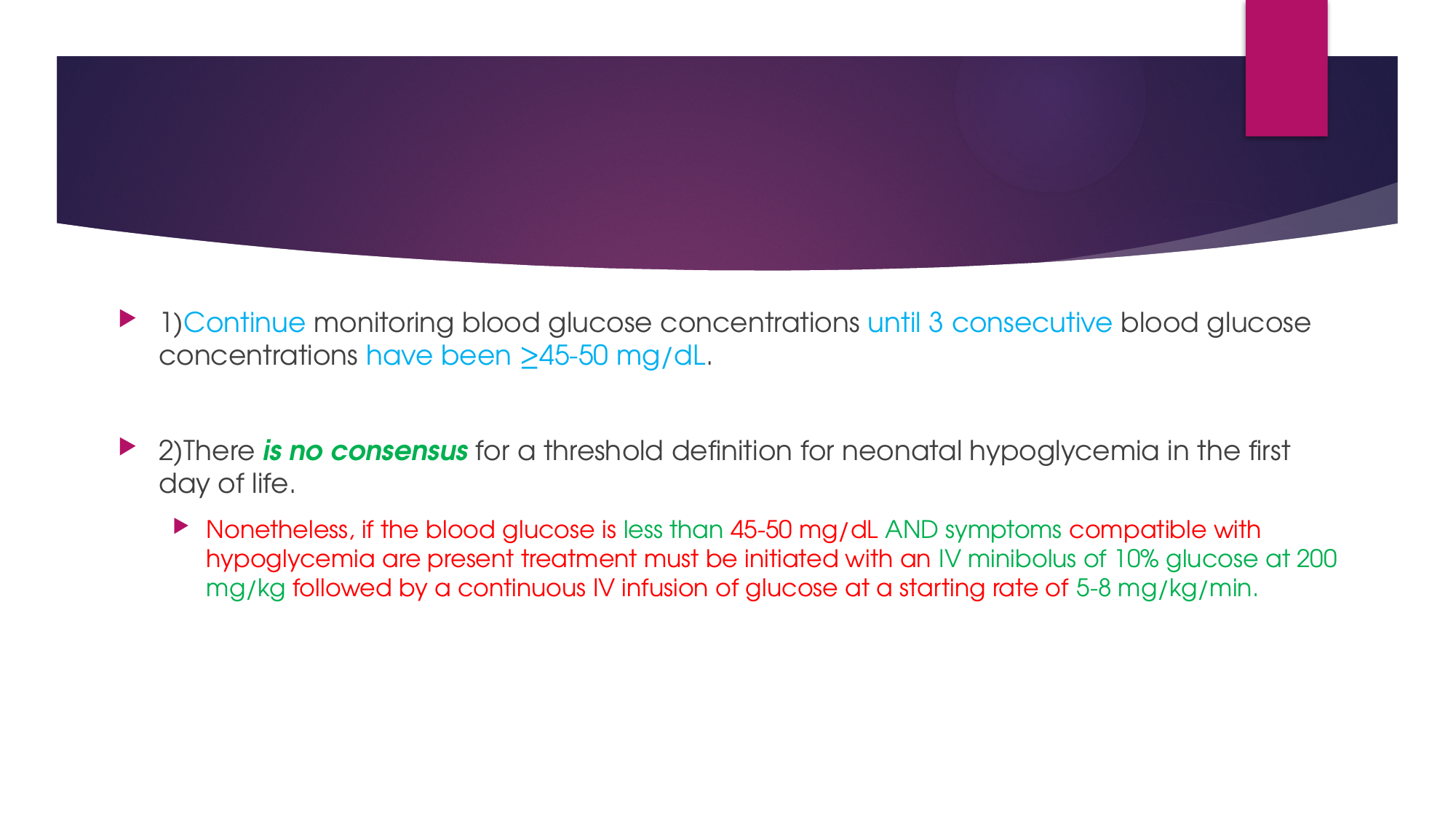

1)Continue monitoring blood glucose concentrations until 3 consecutive blood glucose concentrations have been ≥45-50 mg/dL.

2)There is no consensus for a threshold definition for neonatal hypoglycemia in the first day of life.
Nonetheless, if the blood glucose is less than 45-50 mg/dL AND symptoms compatible with hypoglycemia are present treatment must be initiated with an IV minibolus of 10% glucose at 200 mg/kg followed by a continuous IV infusion of glucose at a starting rate of 5-8 mg/kg/min.